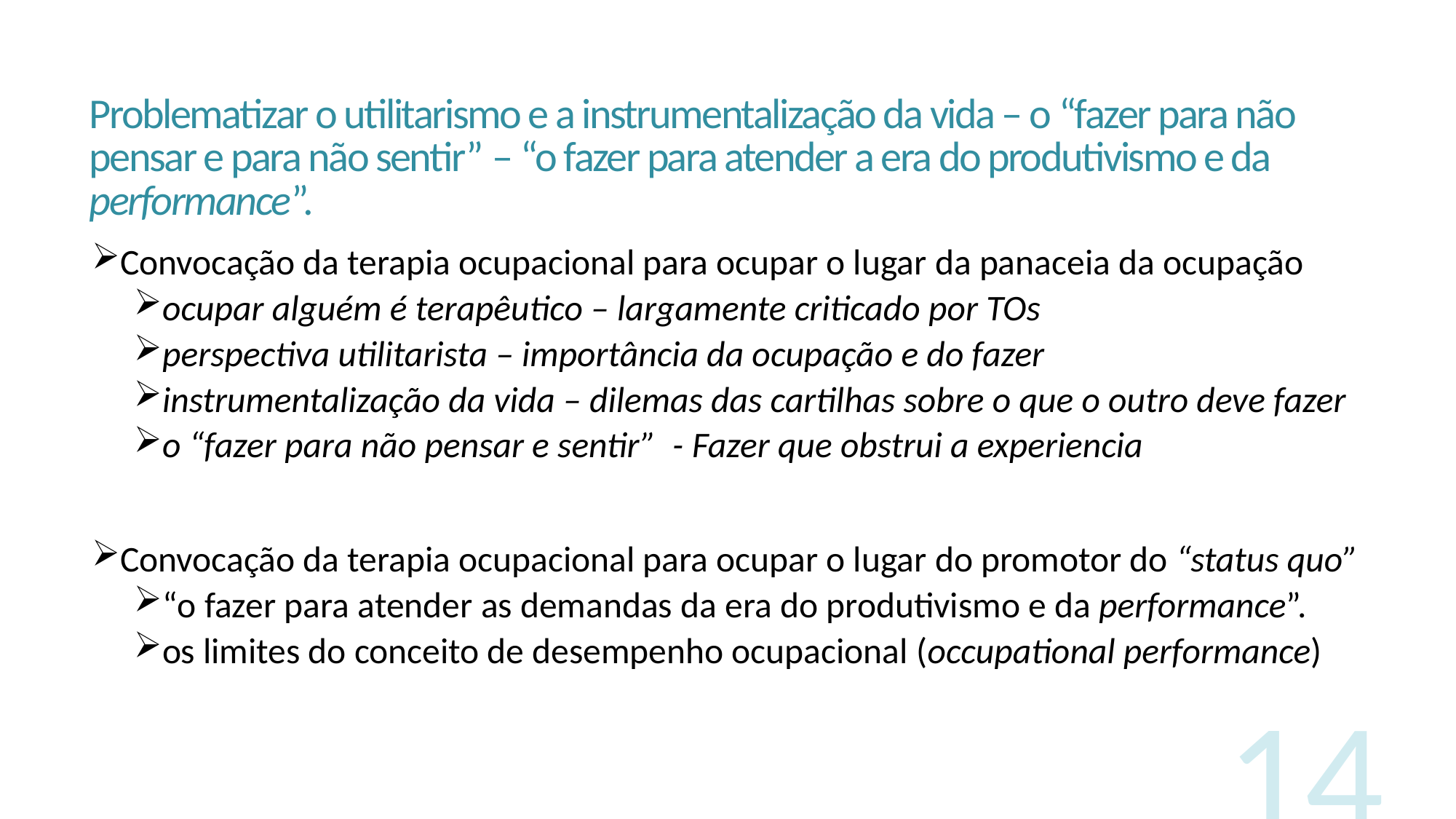

# Problematizar o utilitarismo e a instrumentalização da vida – o “fazer para não pensar e para não sentir” – “o fazer para atender a era do produtivismo e da performance”.
Convocação da terapia ocupacional para ocupar o lugar da panaceia da ocupação
ocupar alguém é terapêutico – largamente criticado por TOs
perspectiva utilitarista – importância da ocupação e do fazer
instrumentalização da vida – dilemas das cartilhas sobre o que o outro deve fazer
o “fazer para não pensar e sentir”  - Fazer que obstrui a experiencia

Convocação da terapia ocupacional para ocupar o lugar do promotor do “status quo”
“o fazer para atender as demandas da era do produtivismo e da performance”.
os limites do conceito de desempenho ocupacional (occupational performance)

14